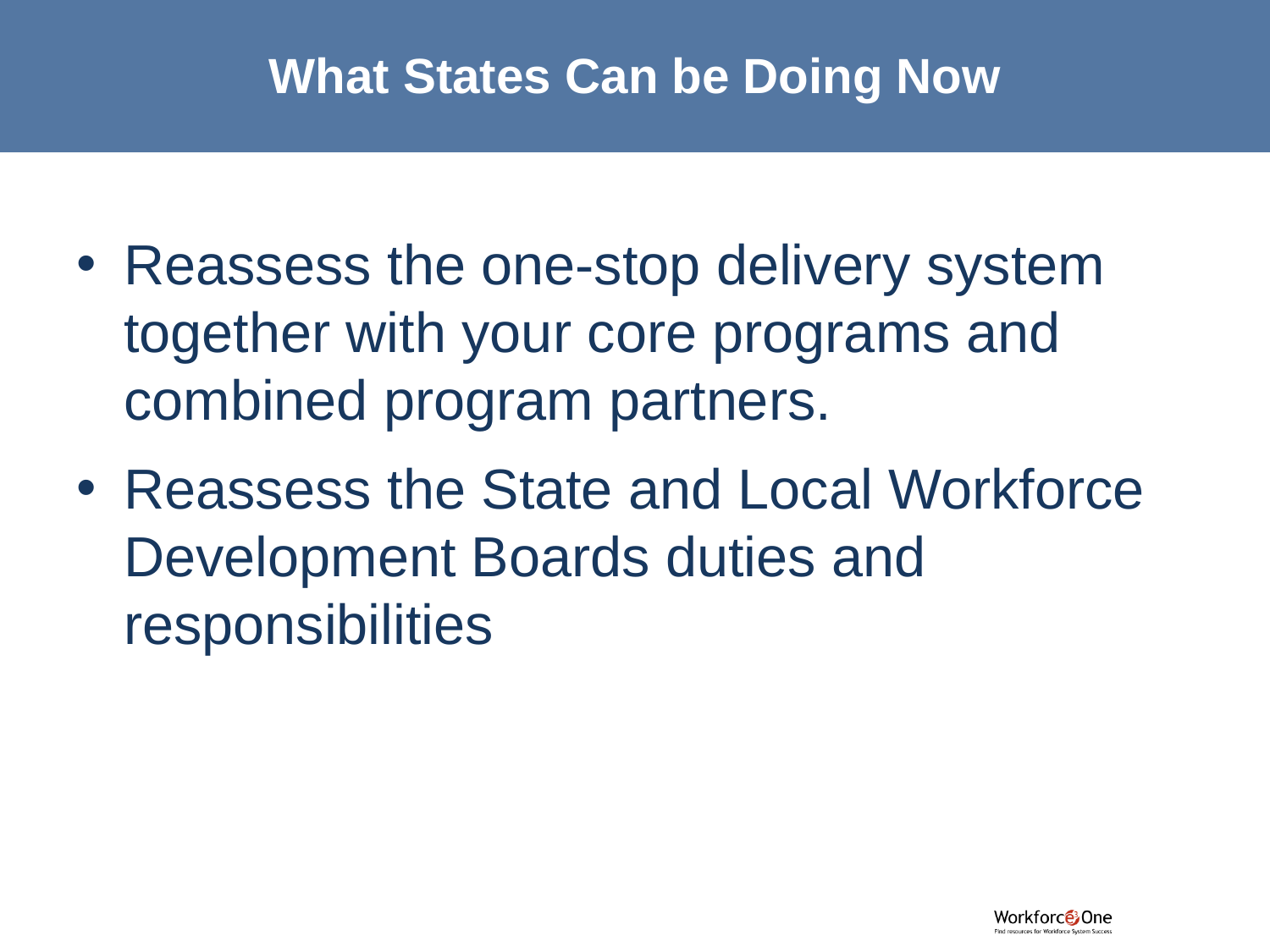

# What States Can be Doing Now
Reassess the one-stop delivery system together with your core programs and combined program partners.
Reassess the State and Local Workforce Development Boards duties and responsibilities